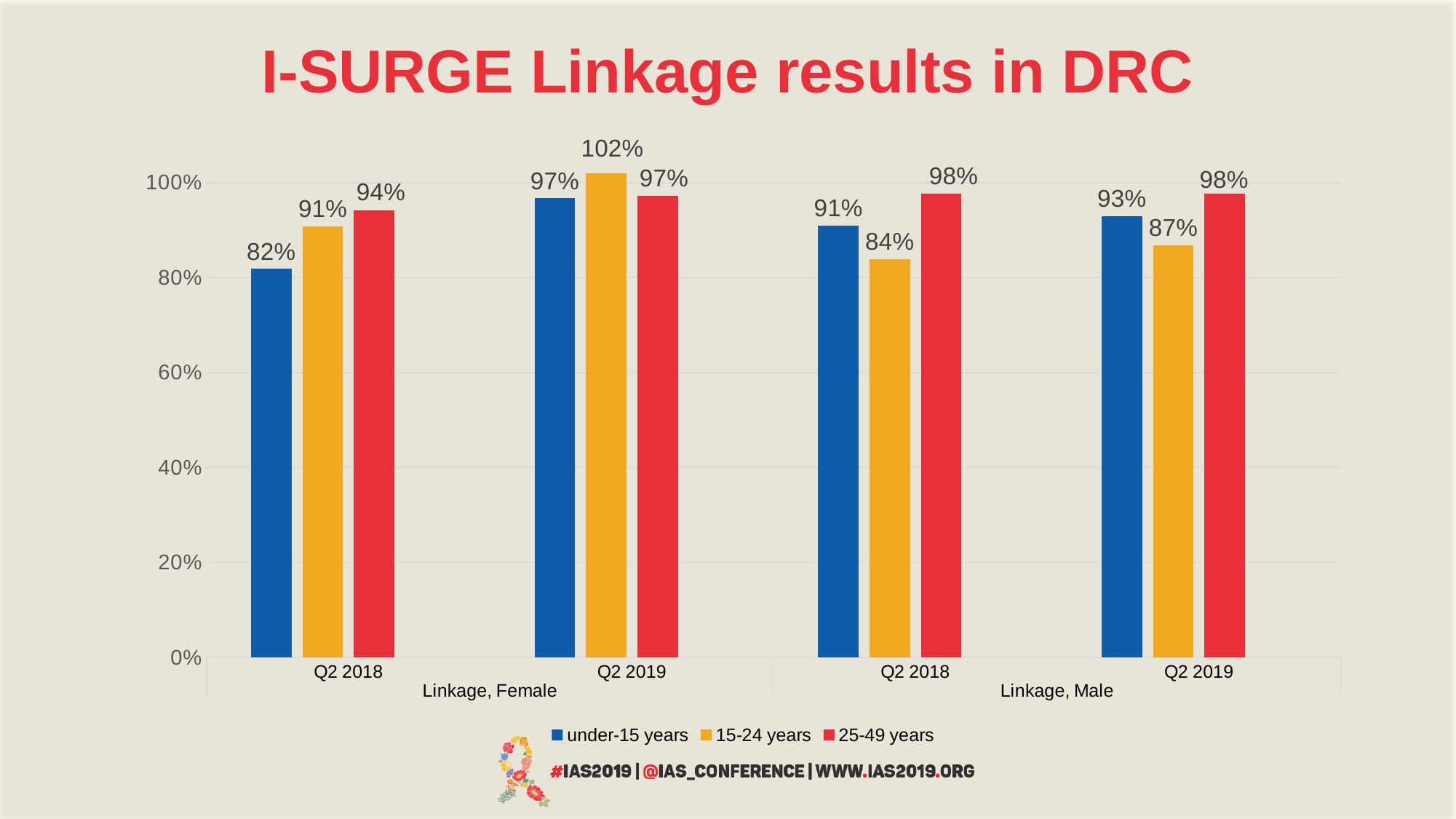

# I-SURGE Linkage results in DRC

### Chart

| Category | under-15 years | 15-24 years | 25-49 years |  |
|---|---|---|---|---|
| Q2 2018 | 0.8181818181818182 | 0.9079497907949791 | 0.9408817635270541 | None |
| Q2 2019 | 0.9669421487603306 | 1.0196850393700787 | 0.9719839908519153 | None |
| Q2 2018 | 0.9090909090909091 | 0.8392857142857143 | 0.9765258215962441 | None |
| Q2 2019 | 0.9292035398230089 | 0.8681318681318682 | 0.9764816556914393 | None |